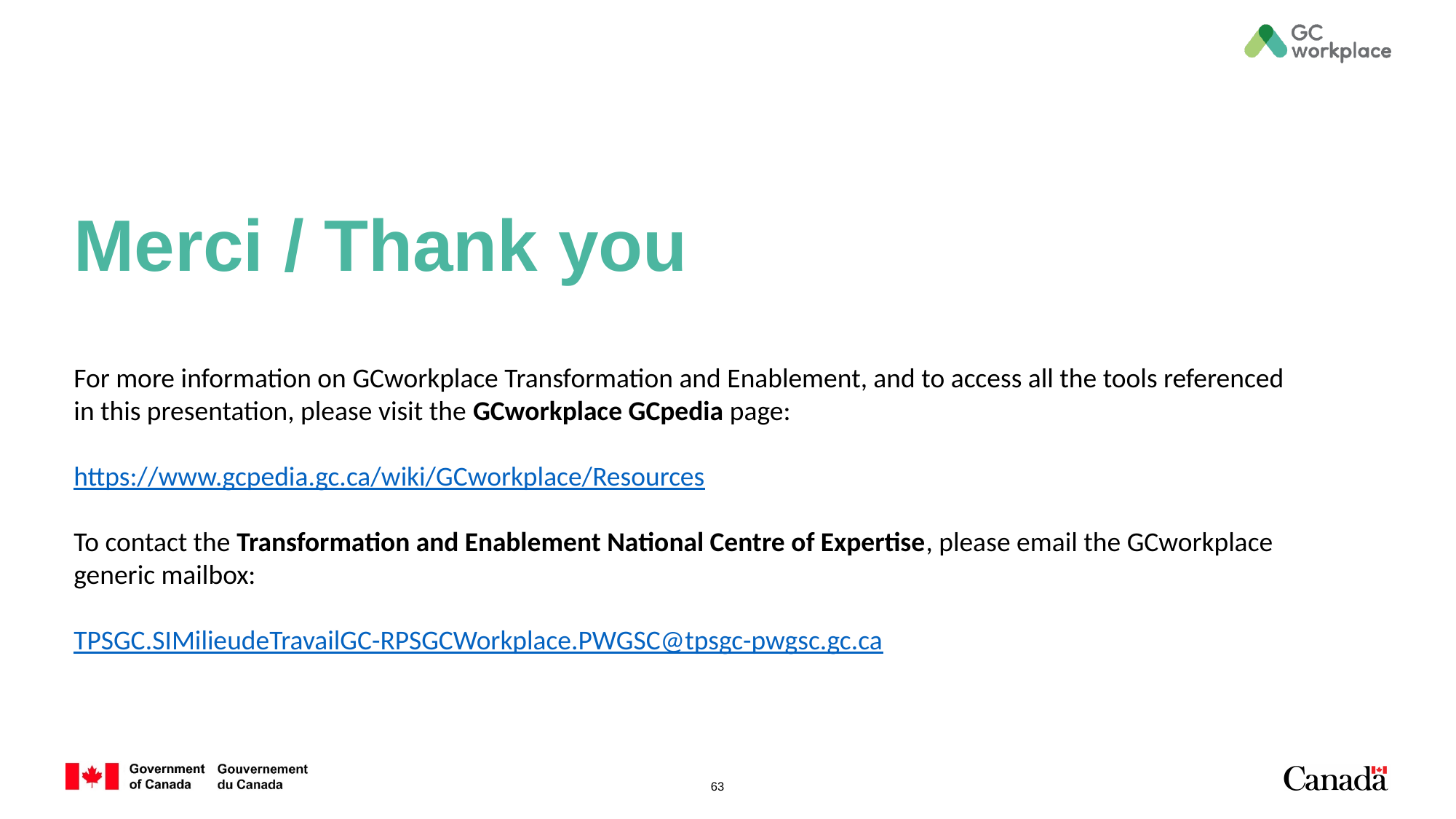

# Merci / Thank you
For more information on GCworkplace Transformation and Enablement, and to access all the tools referenced in this presentation, please visit the GCworkplace GCpedia page:

https://www.gcpedia.gc.ca/wiki/GCworkplace/Resources

To contact the Transformation and Enablement National Centre of Expertise, please email the GCworkplace generic mailbox:

TPSGC.SIMilieudeTravailGC-RPSGCWorkplace.PWGSC@tpsgc-pwgsc.gc.ca